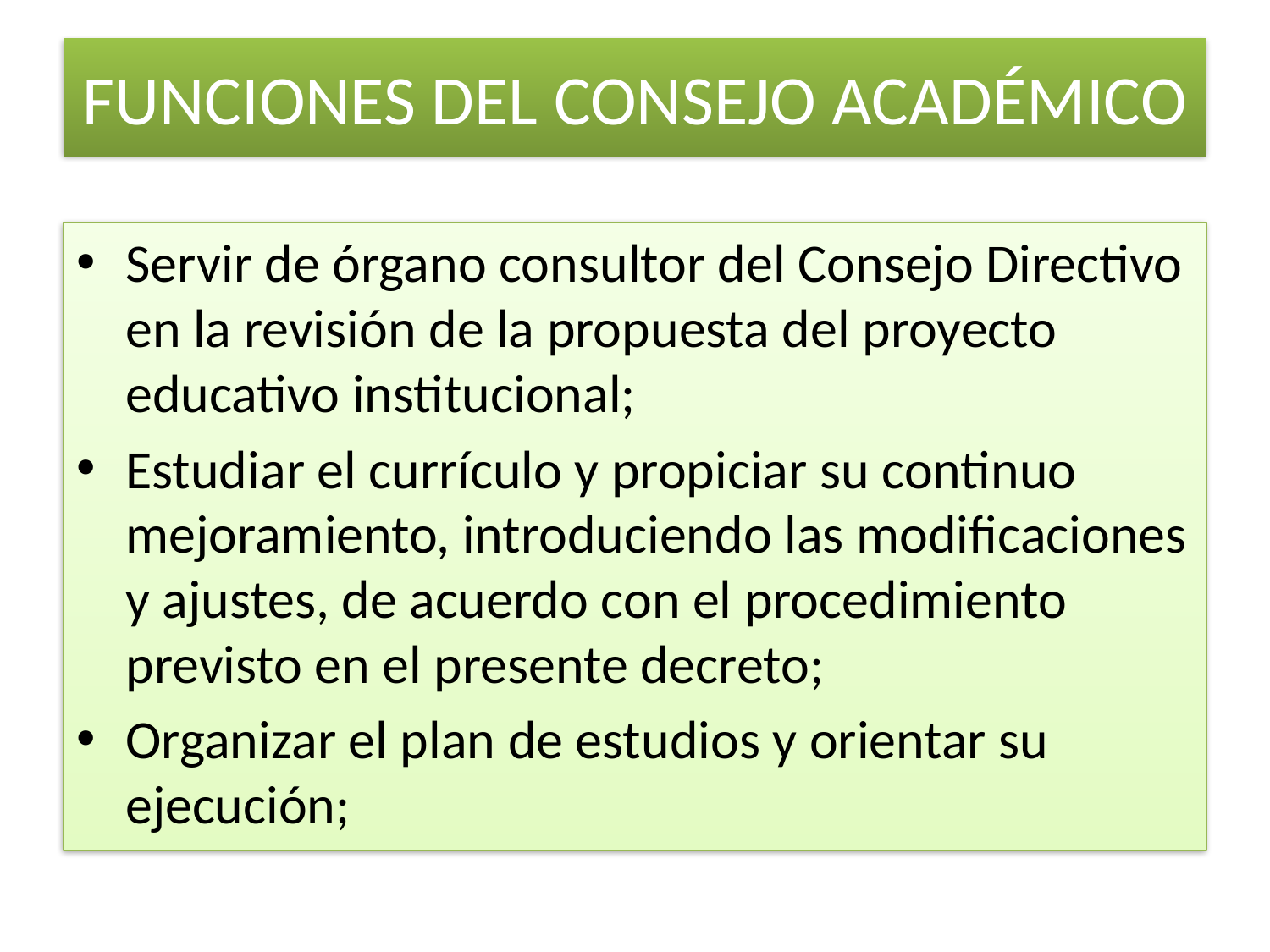

# FUNCIONES DEL CONSEJO ACADÉMICO
Servir de órgano consultor del Consejo Directivo en la revisión de la propuesta del proyecto educativo institucional;
Estudiar el currículo y propiciar su continuo mejoramiento, introduciendo las modificaciones y ajustes, de acuerdo con el procedimiento previsto en el presente decreto;
Organizar el plan de estudios y orientar su ejecución;